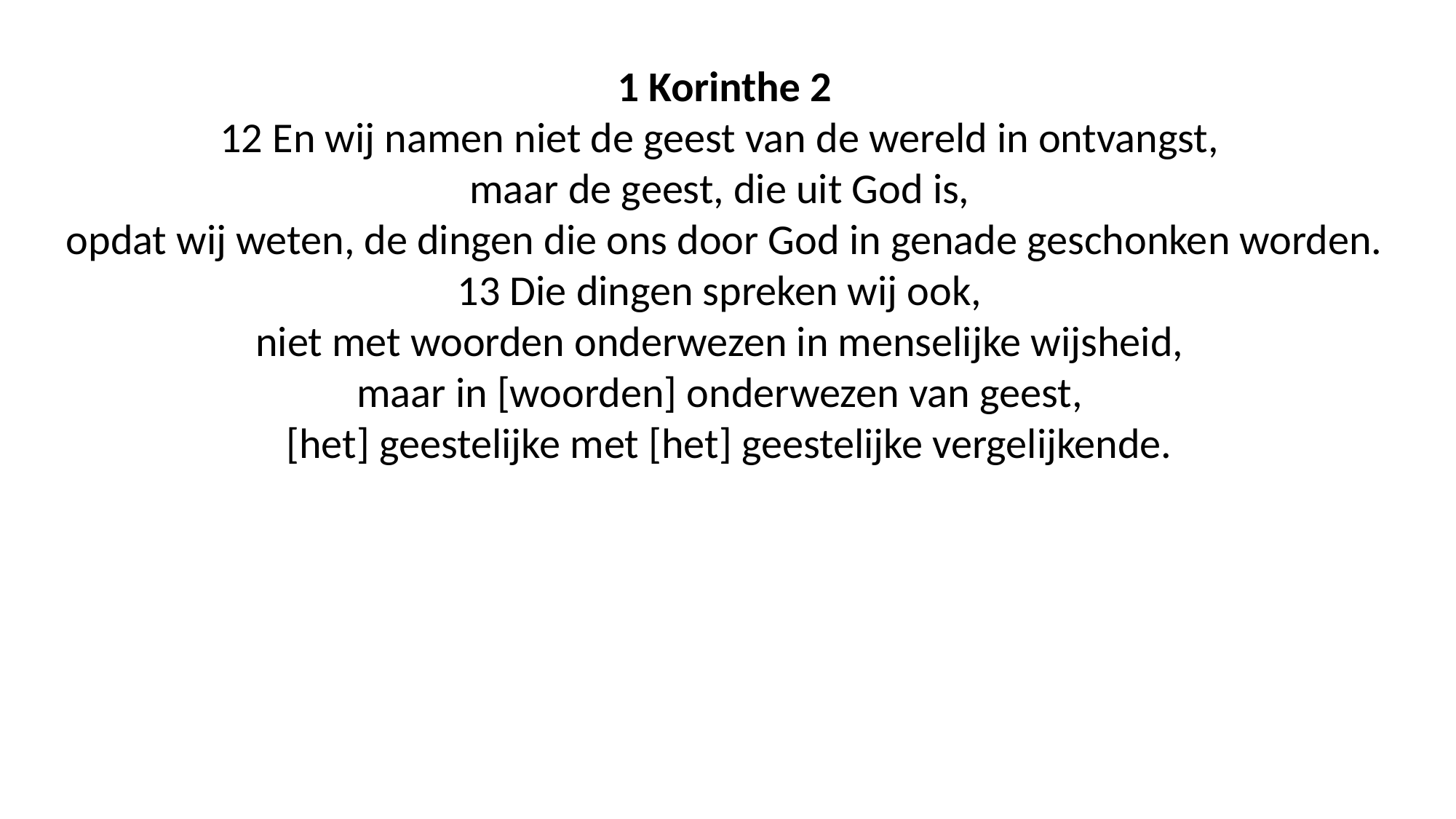

1 Korinthe 2
12 En wij namen niet de geest van de wereld in ontvangst,
maar de geest, die uit God is,
opdat wij weten, de dingen die ons door God in genade geschonken worden.
13 Die dingen spreken wij ook,
niet met woorden onderwezen in menselijke wijsheid,
maar in [woorden] onderwezen van geest,
 [het] geestelijke met [het] geestelijke vergelijkende.